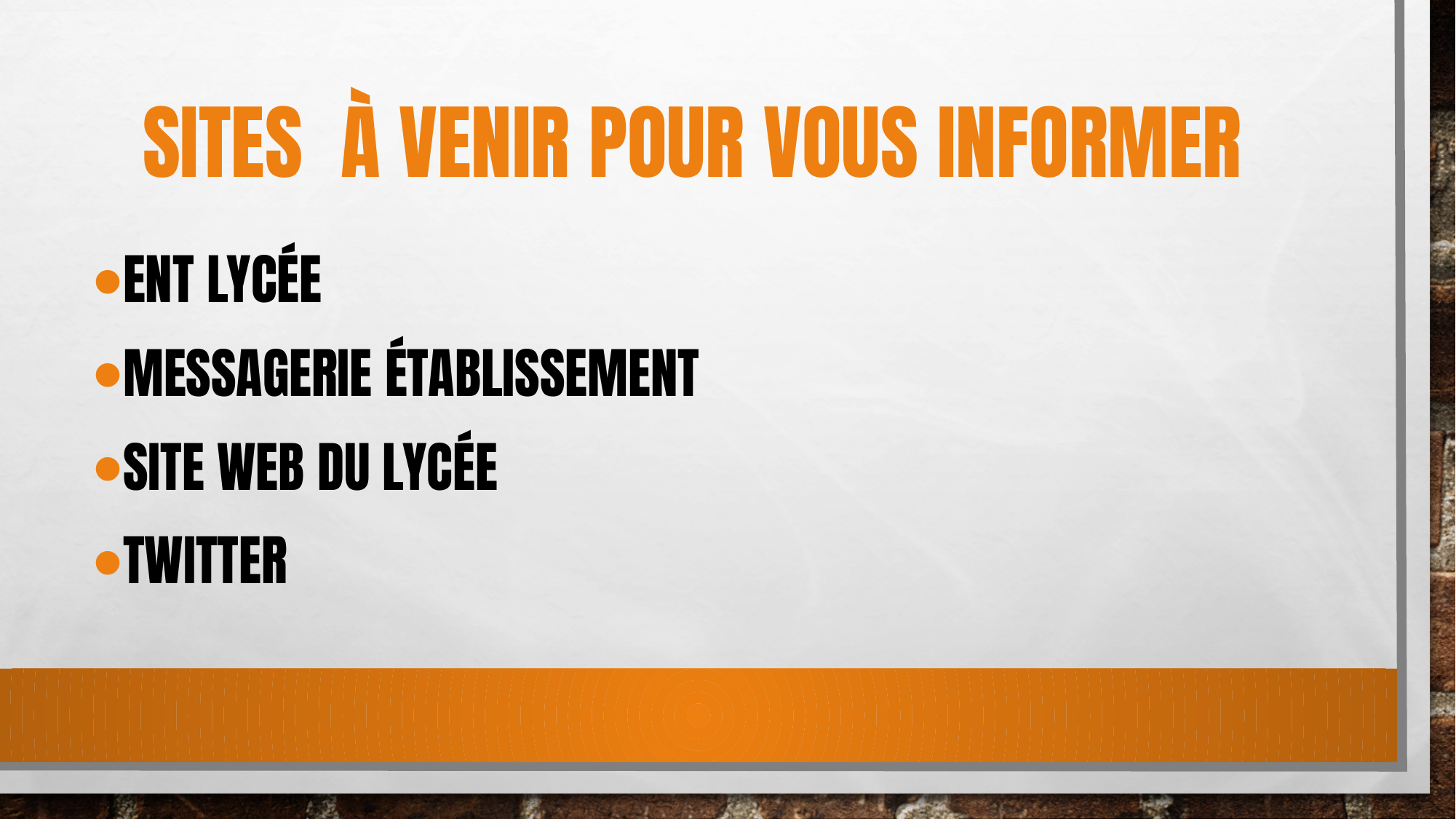

# SITES  à VENIR pour vous informer
ENT Lycée
MESSAGERIE éTABLISSEMENT
SITE WEB du lycée
Twitter